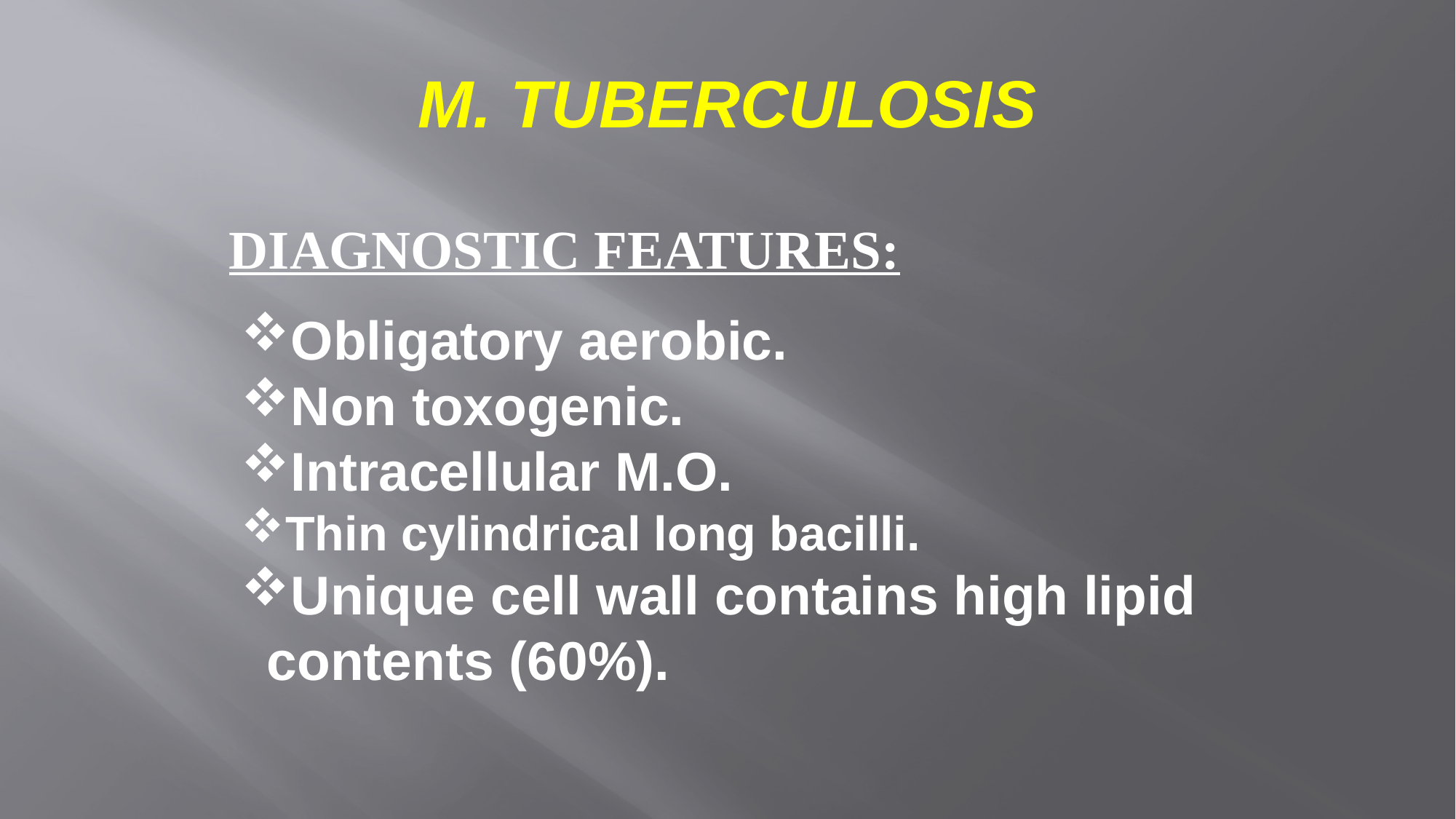

# M. TUBERCULOSIS
DIAGNOSTIC FEATURES:
Obligatory aerobic.
Non toxogenic.
Intracellular M.O.
Thin cylindrical long bacilli.
Unique cell wall contains high lipid contents (60%).